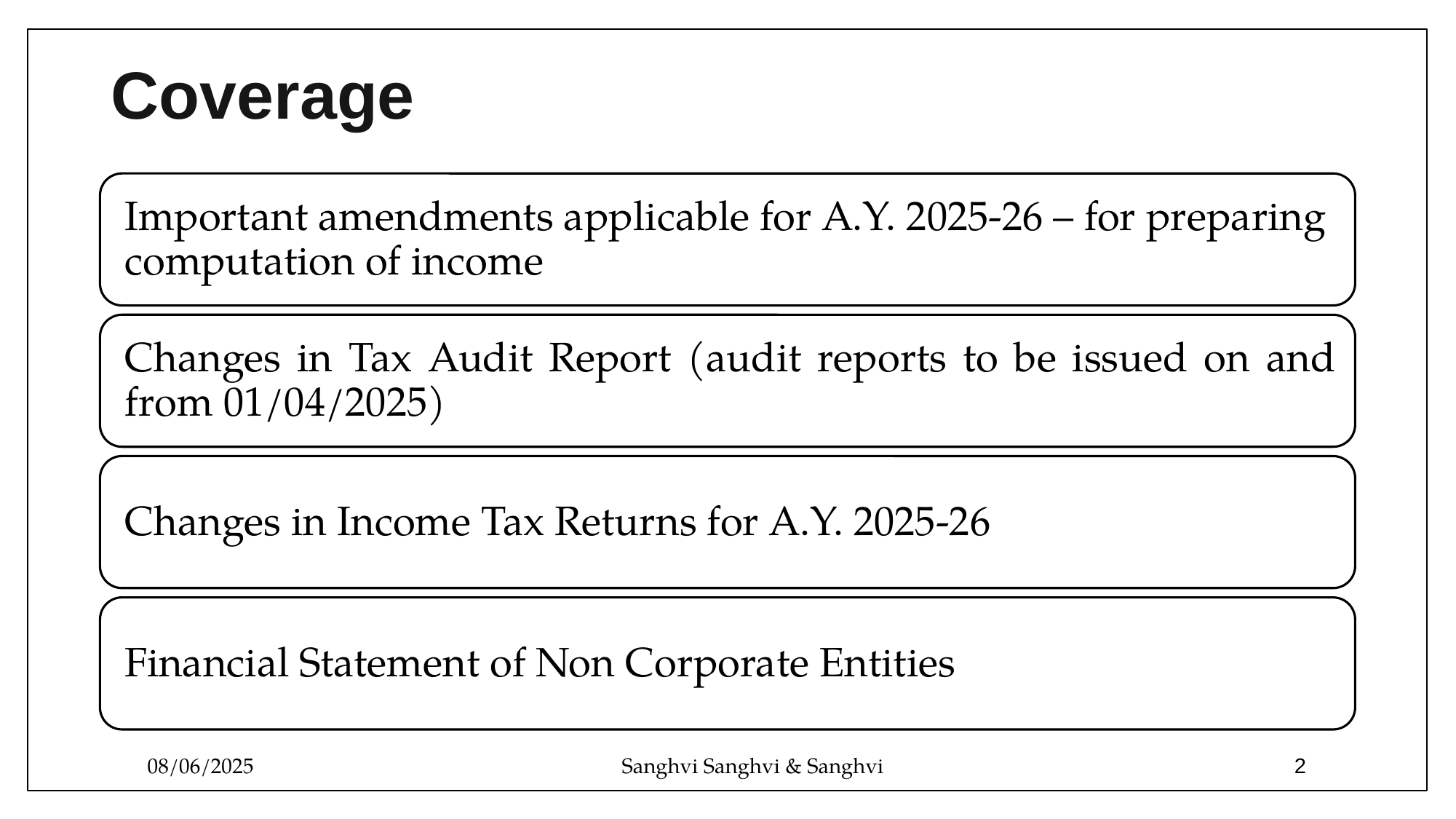

# Coverage
Important amendments applicable for A.Y. 2025-26 – for preparing computation of income
Changes in Tax Audit Report (audit reports to be issued on and from 01/04/2025)
Changes in Income Tax Returns for A.Y. 2025-26
Financial Statement of Non Corporate Entities
08/06/2025
Sanghvi Sanghvi & Sanghvi
2